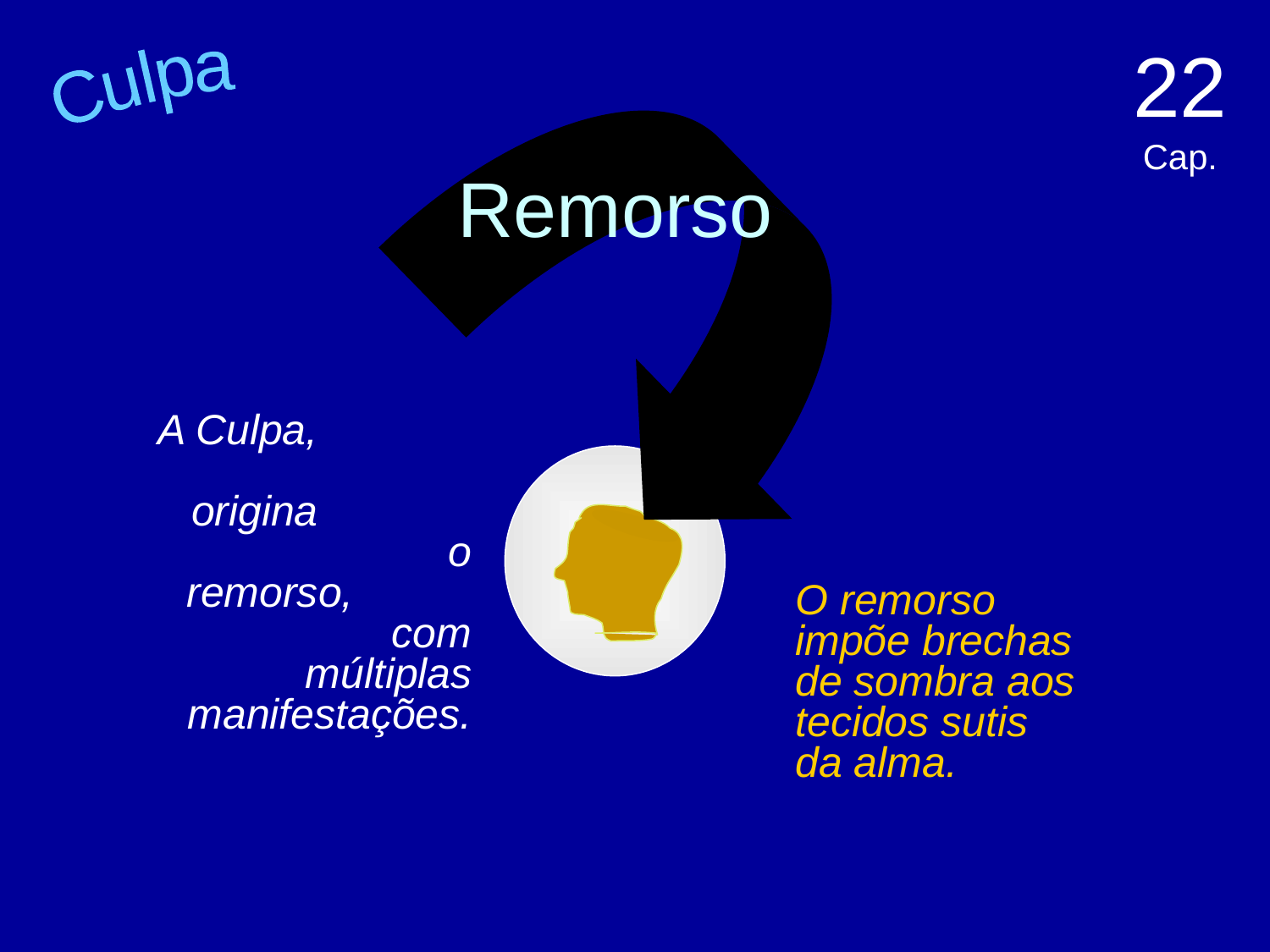

22 Cap.

# Remorso
Culpa
 A Culpa,                            origina                            o remorso,                        com múltiplas manifestações.

O remorso impõe brechas de sombra aos tecidos sutis da alma.